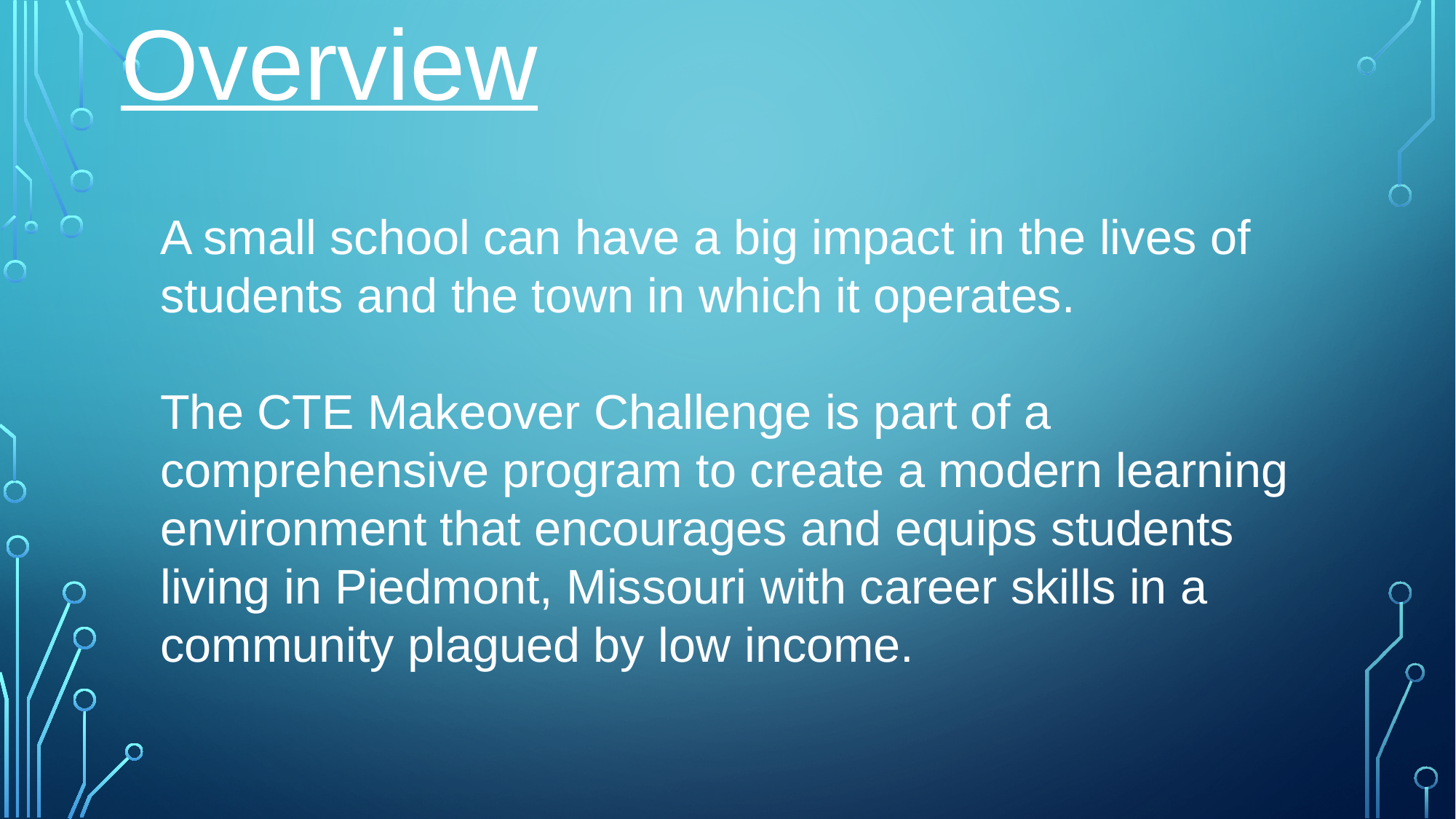

Overview
A small school can have a big impact in the lives of students and the town in which it operates.

The CTE Makeover Challenge is part of a comprehensive program to create a modern learning environment that encourages and equips students living in Piedmont, Missouri with career skills in a community plagued by low income.